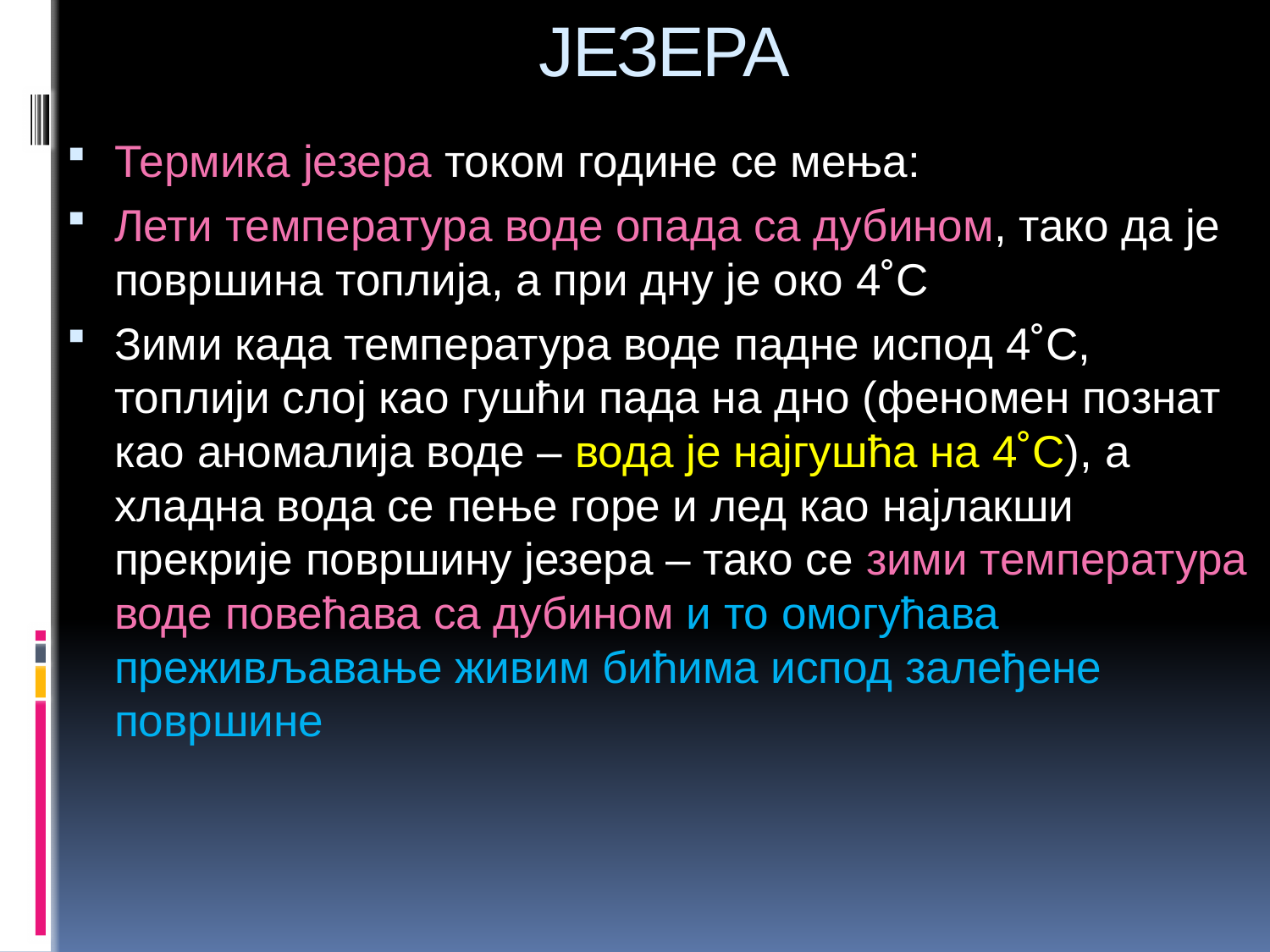

# ЈЕЗЕРА
Термика језера током године се мења:
Лети температура воде опада са дубином, тако да је површина топлија, а при дну је око 4˚С
Зими када температура воде падне испод 4˚С, топлији слој као гушћи пада на дно (феномен познат као аномалија воде – вода је најгушћа на 4˚С), а хладна вода се пење горе и лед као најлакши прекрије површину језера – тако се зими температура воде повећава са дубином и то омогућава преживљавање живим бићима испод залеђене површине